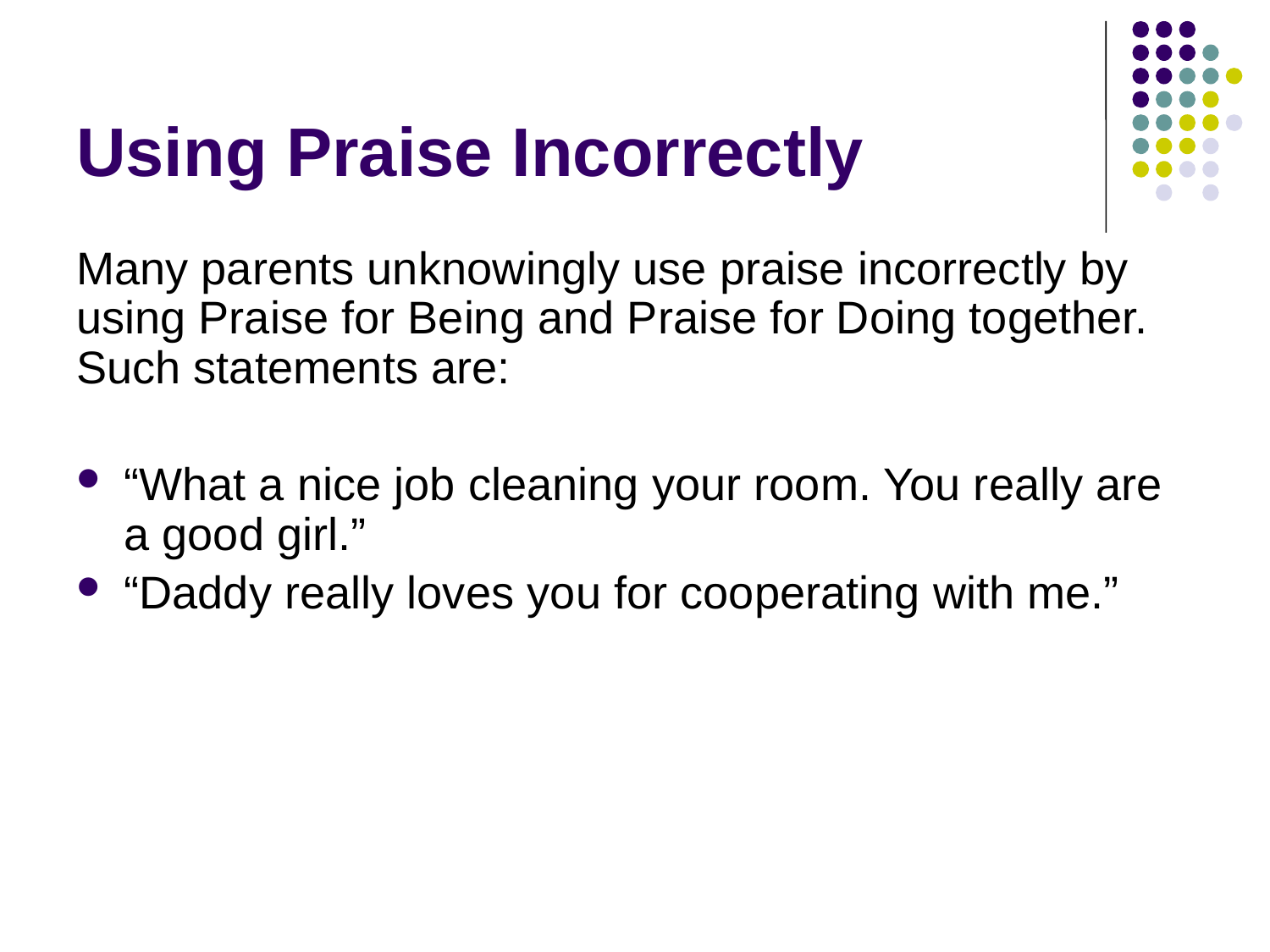

# Using Praise Incorrectly
Many parents unknowingly use praise incorrectly by using Praise for Being and Praise for Doing together. Such statements are:

“What a nice job cleaning your room. You really are a good girl.”
“Daddy really loves you for cooperating with me.”